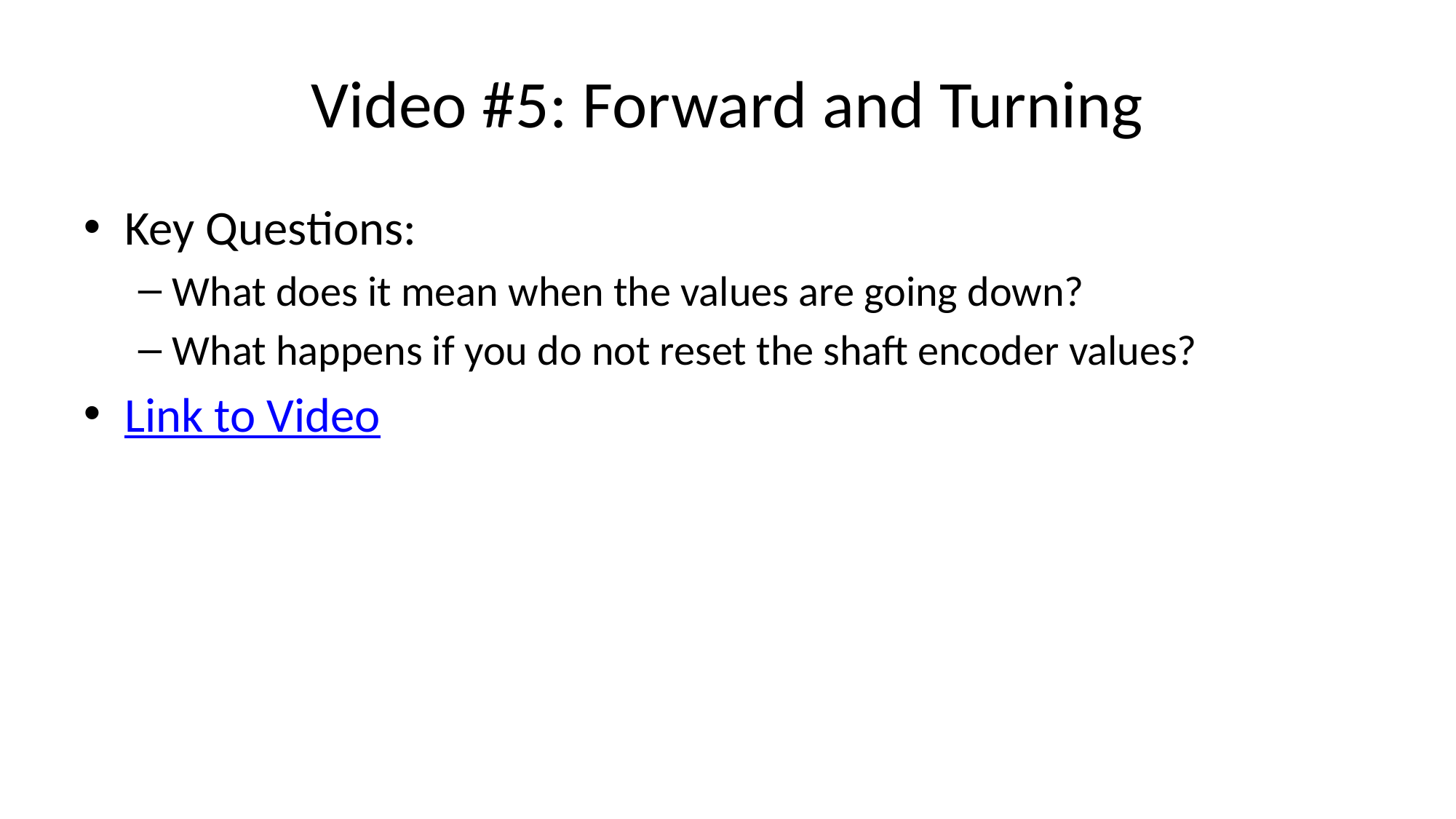

# Video #5: Forward and Turning
Key Questions:
What does it mean when the values are going down?
What happens if you do not reset the shaft encoder values?
Link to Video